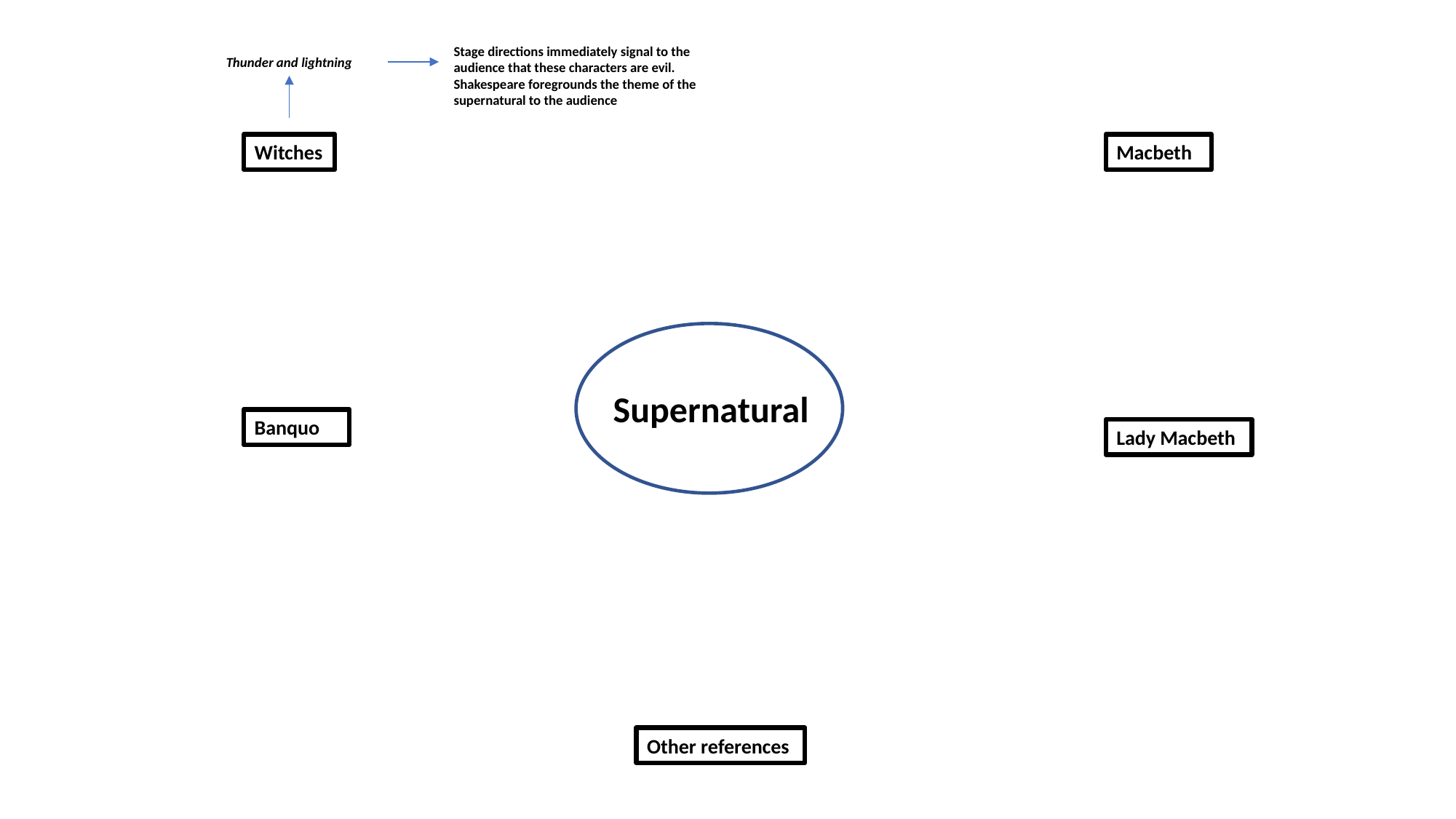

Stage directions immediately signal to the audience that these characters are evil. Shakespeare foregrounds the theme of the supernatural to the audience
Thunder and lightning
Witches
Macbeth

Supernatural
Banquo
Lady Macbeth
Other references